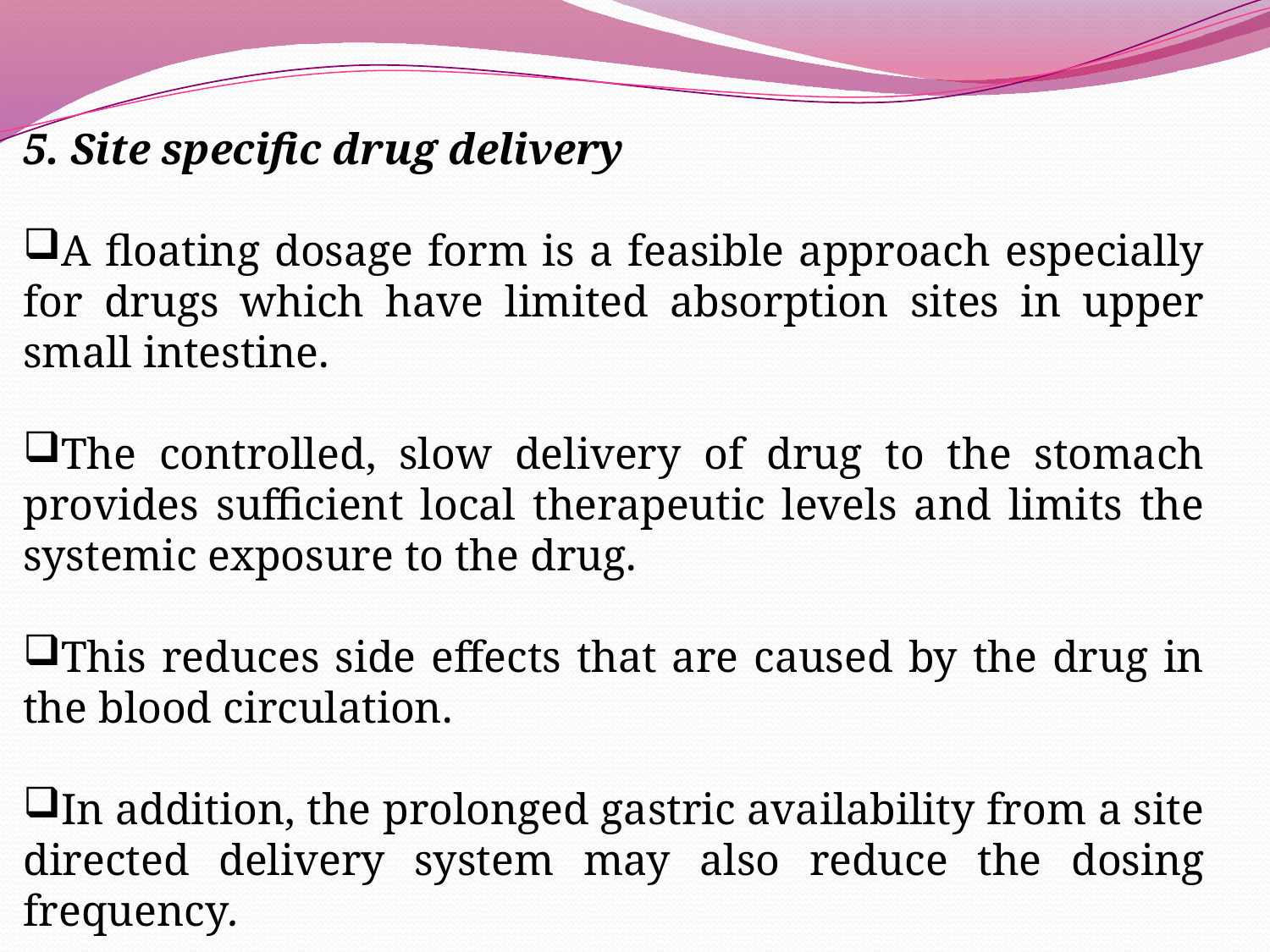

5. Site specific drug delivery

A floating dosage form is a feasible approach especially for drugs which have limited absorption sites in upper small intestine.

The controlled, slow delivery of drug to the stomach provides sufficient local therapeutic levels and limits the systemic exposure to the drug.

This reduces side effects that are caused by the drug in the blood circulation.

In addition, the prolonged gastric availability from a site directed delivery system may also reduce the dosing frequency.